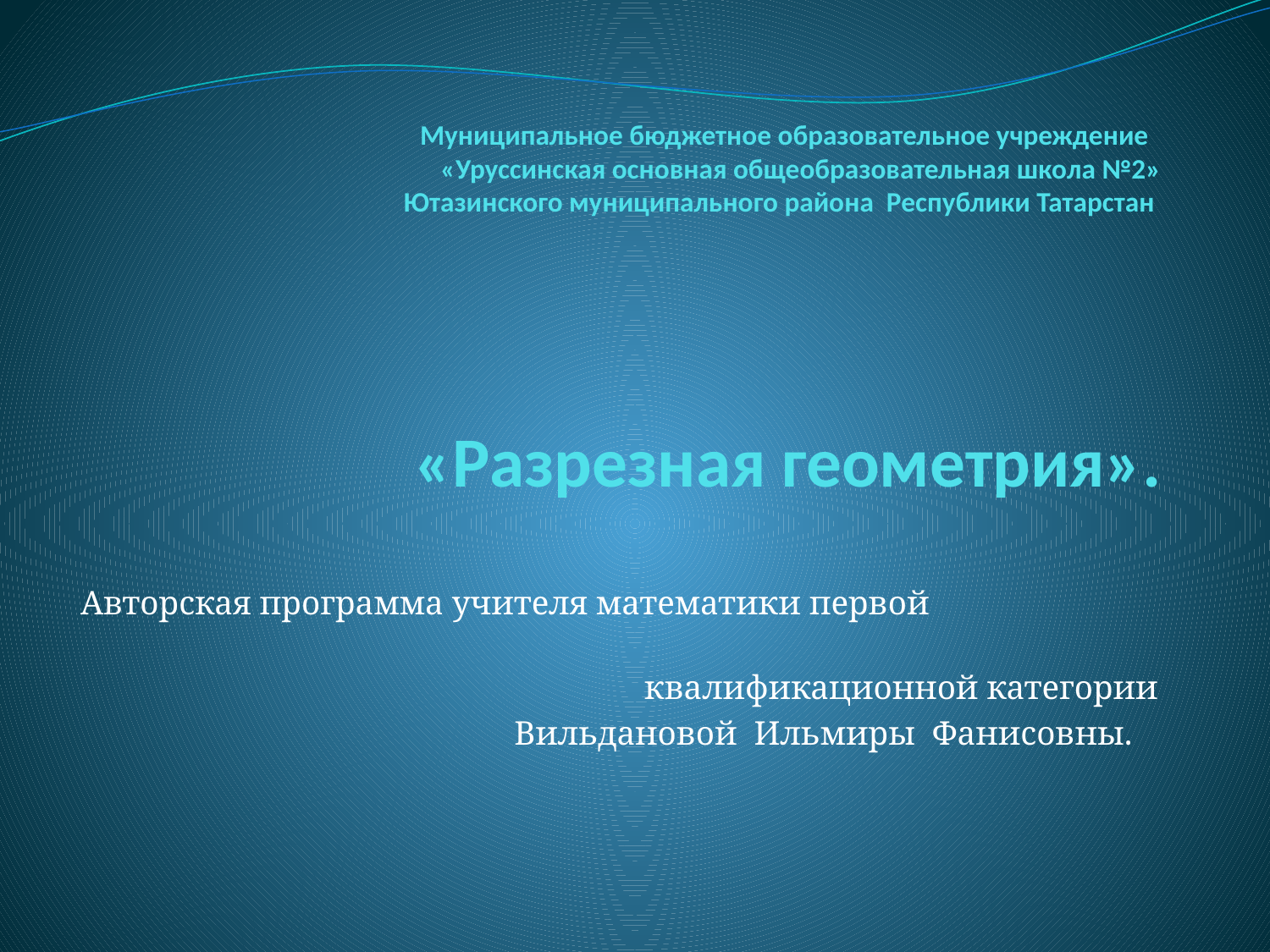

# Муниципальное бюджетное образовательное учреждение «Уруссинская основная общеобразовательная школа №2» Ютазинского муниципального района  Республики Татарстан «Разрезная геометрия».
Авторская программа учителя математики первой
                                                                 квалификационной категории
                                   Вильдановой  Ильмиры  Фанисовны.